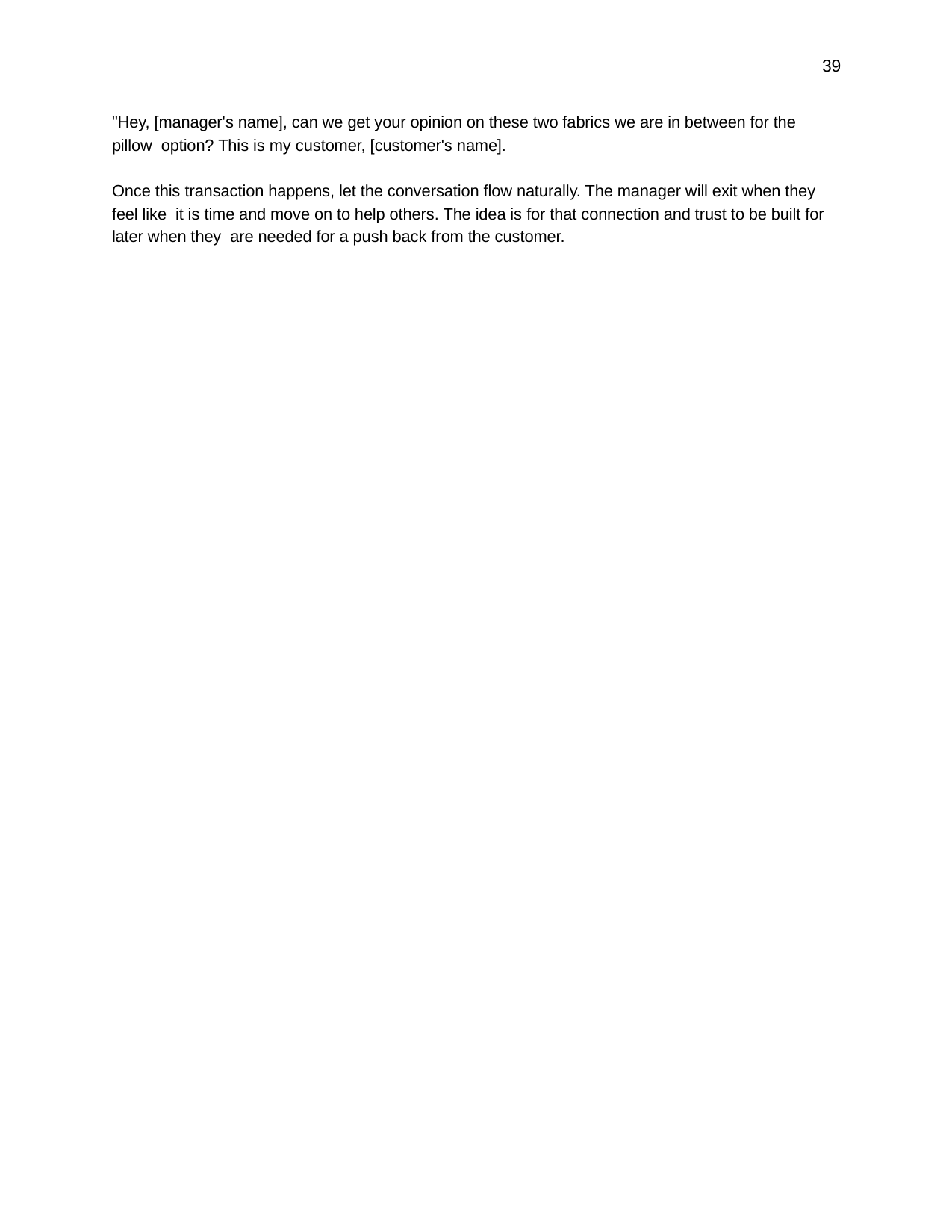

39

"Hey, [manager's name], can we get your opinion on these two fabrics we are in between for the pillow  option? This is my customer, [customer's name].

Once this transaction happens, let the conversation flow naturally. The manager will exit when they feel like  it is time and move on to help others. The idea is for that connection and trust to be built for later when they  are needed for a push back from the customer.